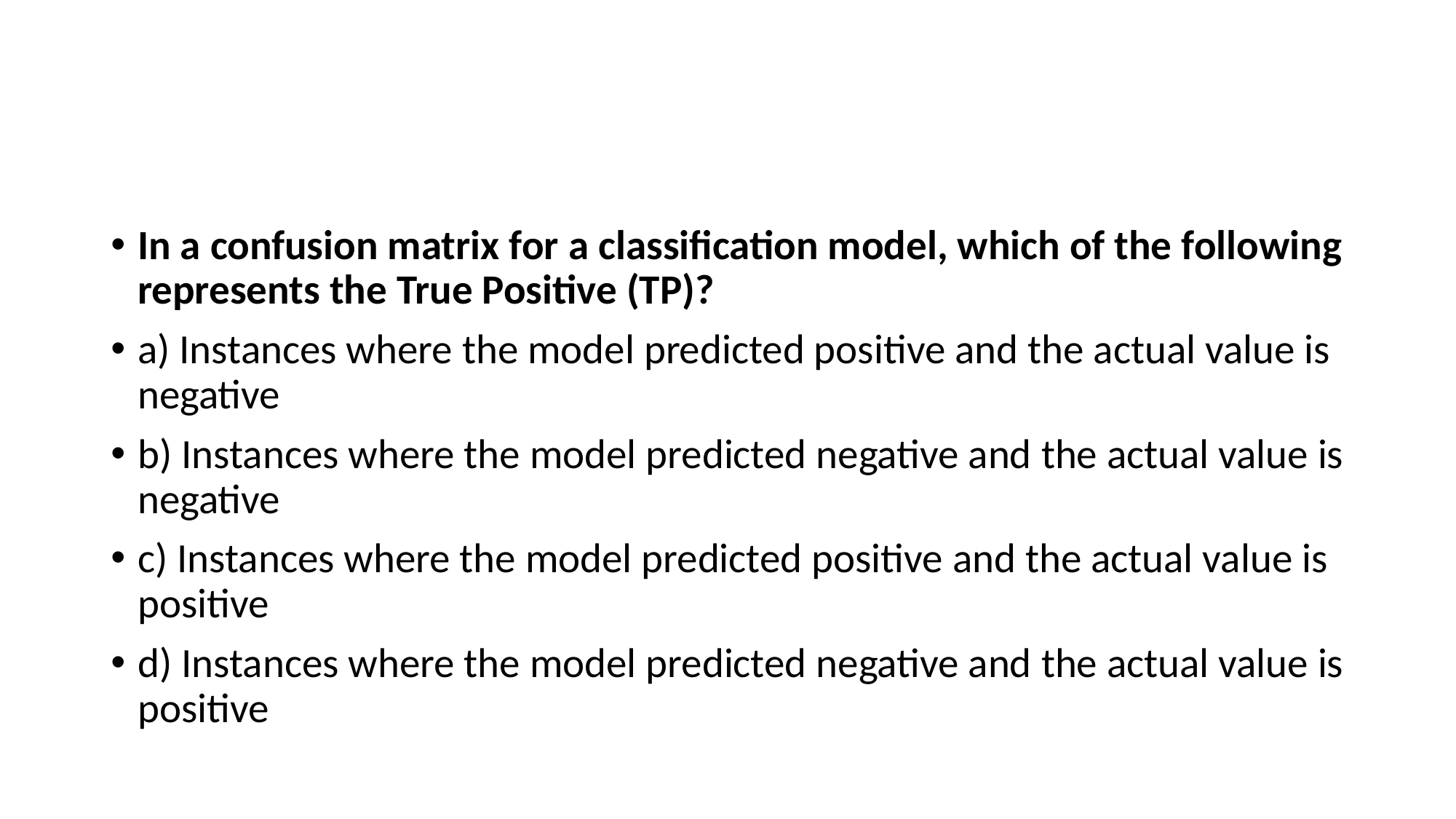

#
In a confusion matrix for a classification model, which of the following represents the True Positive (TP)?
a) Instances where the model predicted positive and the actual value is negative
b) Instances where the model predicted negative and the actual value is negative
c) Instances where the model predicted positive and the actual value is positive
d) Instances where the model predicted negative and the actual value is positive